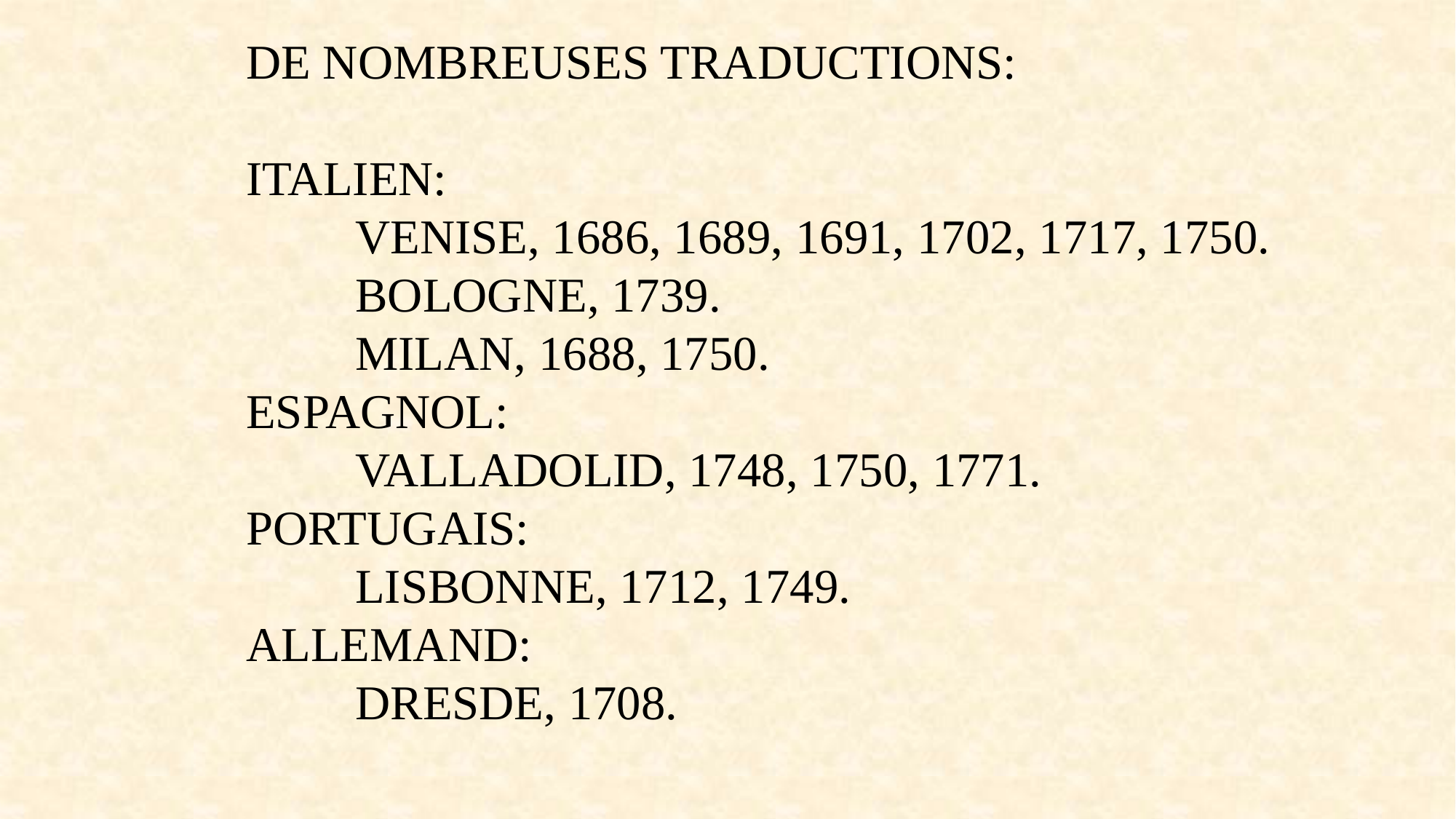

DE NOMBREUSES TRADUCTIONS:

ITALIEN:
	VENISE, 1686, 1689, 1691, 1702, 1717, 1750.
	BOLOGNE, 1739.
	MILAN, 1688, 1750.
ESPAGNOL:
	VALLADOLID, 1748, 1750, 1771.
PORTUGAIS:
	LISBONNE, 1712, 1749.
ALLEMAND:
	DRESDE, 1708.